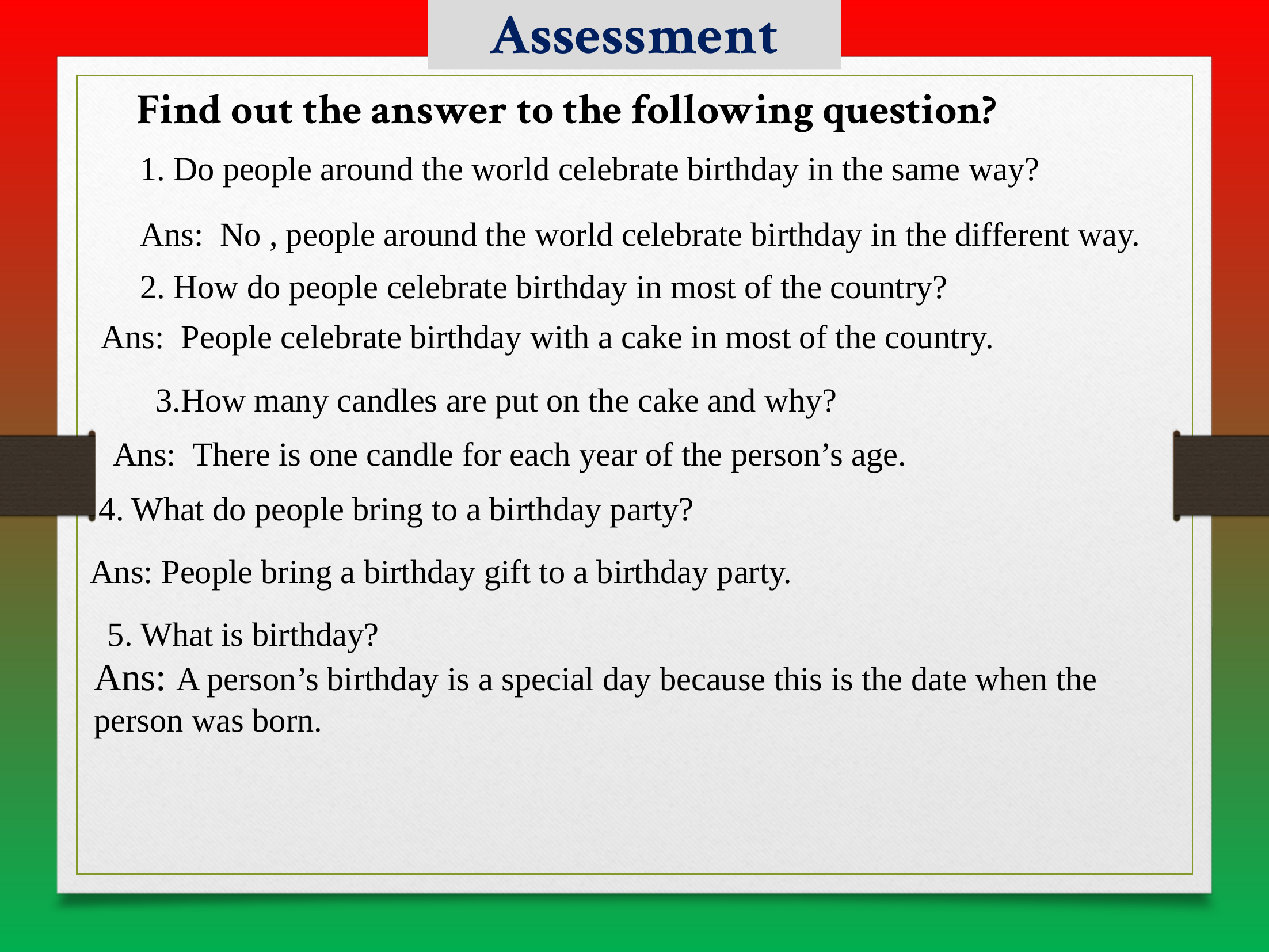

Assessment
Find out the answer to the following question?
1. Do people around the world celebrate birthday in the same way?
Ans:  No , people around the world celebrate birthday in the different way.
2. How do people celebrate birthday in most of the country?
Ans:  People celebrate birthday with a cake in most of the country.
3.How many candles are put on the cake and why?
Ans:  There is one candle for each year of the person’s age.
4. What do people bring to a birthday party?
Ans: People bring a birthday gift to a birthday party.
5. What is birthday?
Ans: A person’s birthday is a special day because this is the date when the person was born.